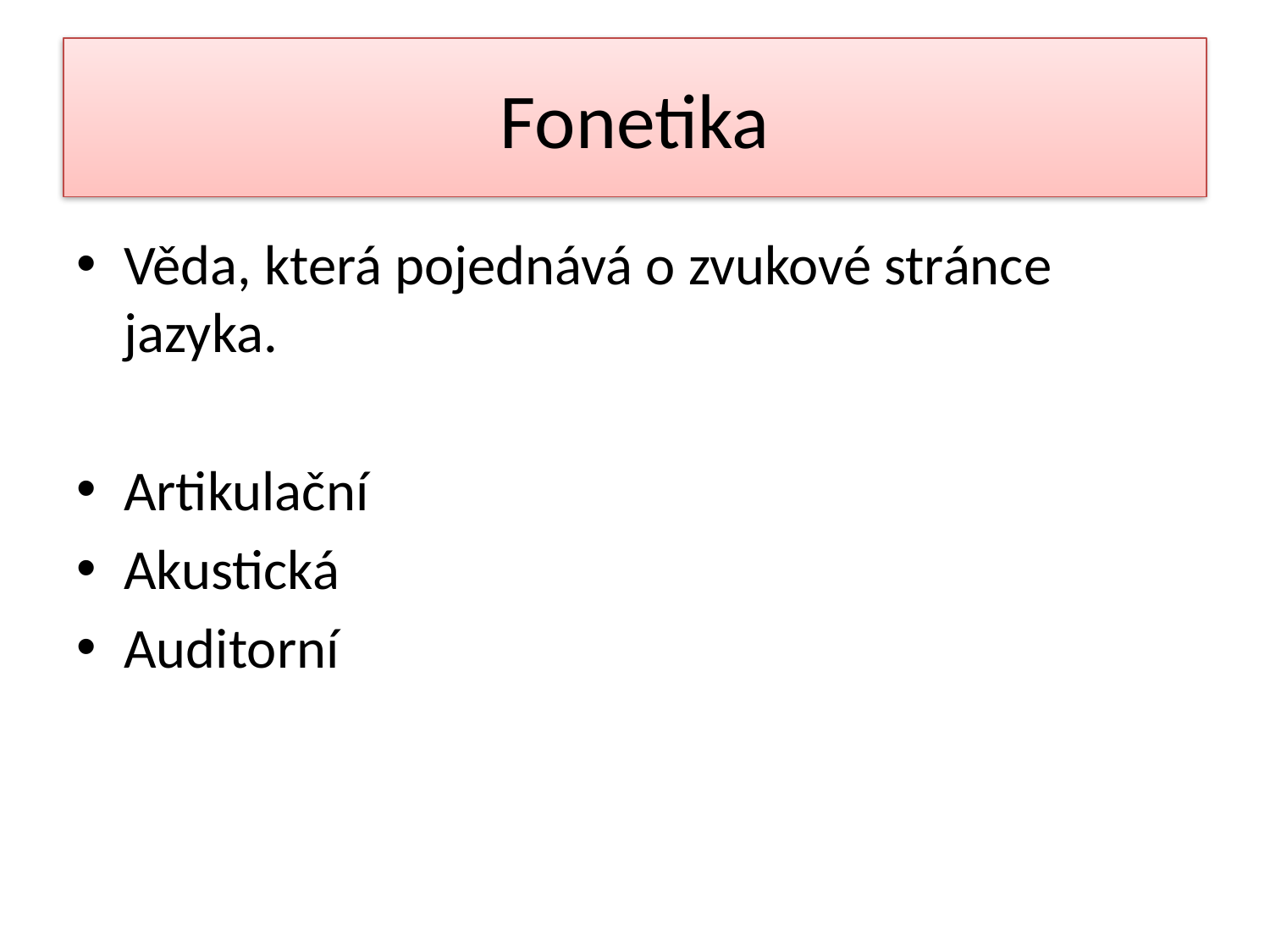

# Fonetika
Věda, která pojednává o zvukové stránce jazyka.

Artikulační
Akustická
Auditorní